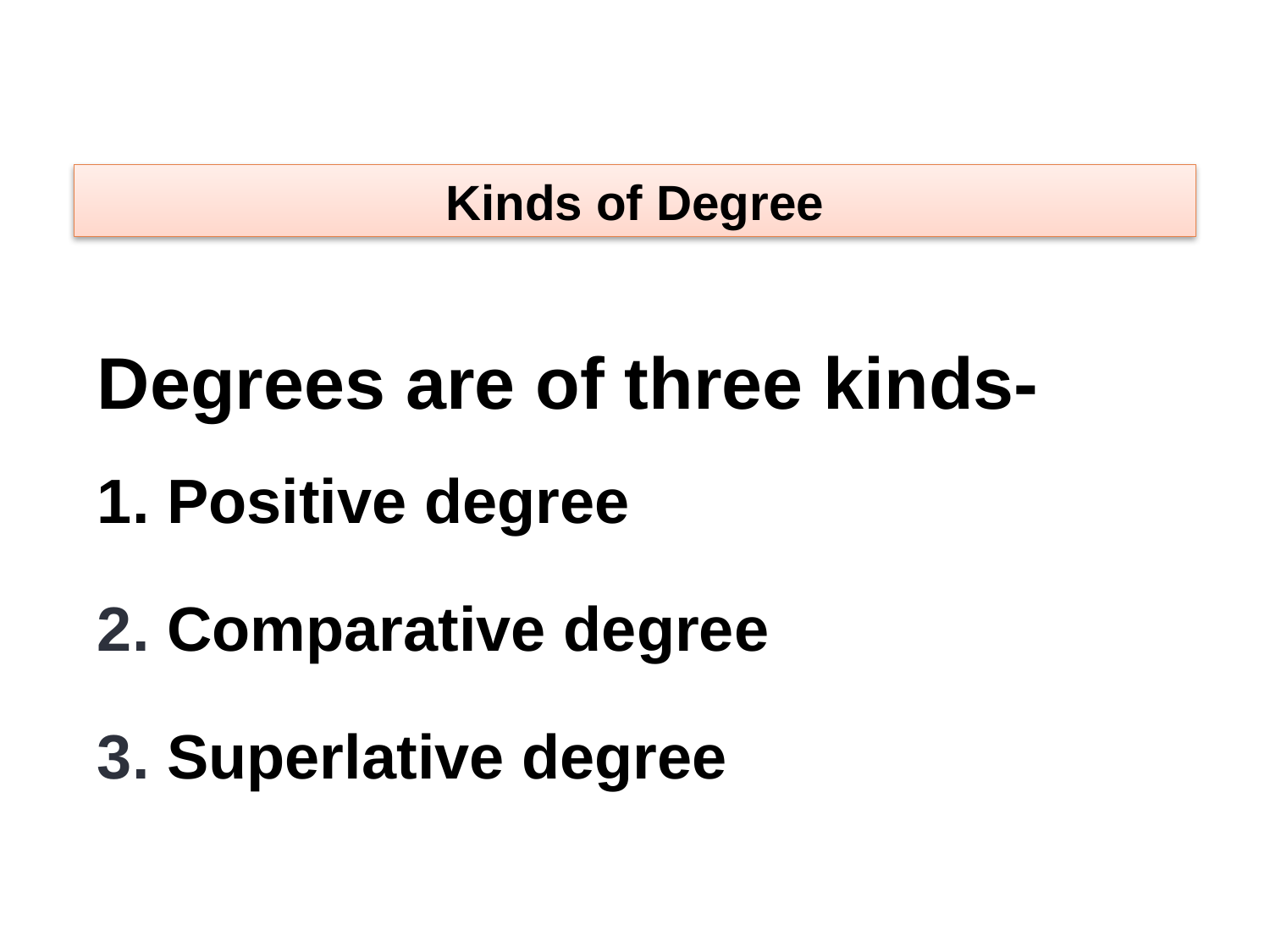

Degrees are of three kinds-

1. Positive degree
2. Comparative degree
3. Superlative degree
Kinds of Degree